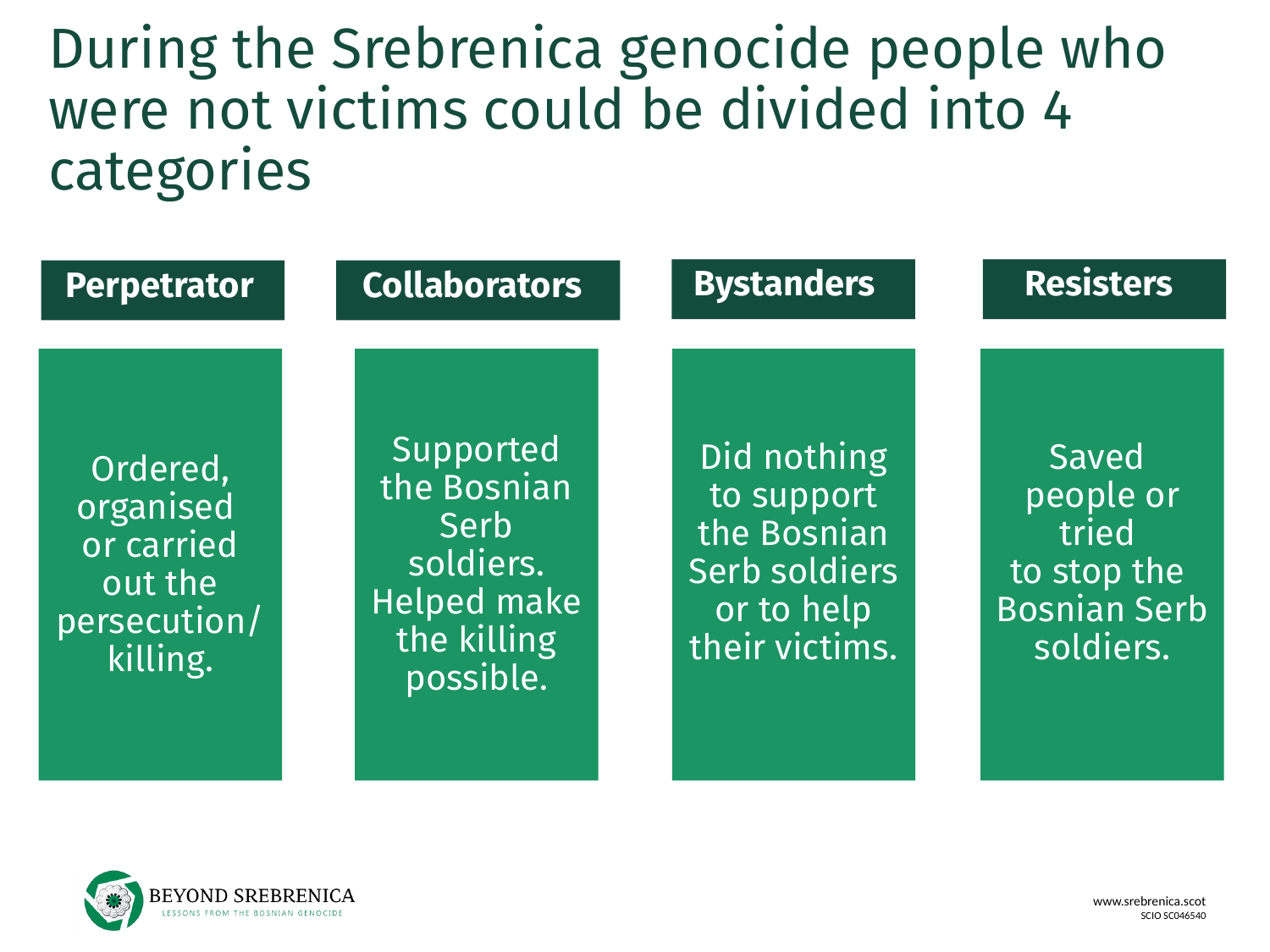

# During the Srebrenica genocide people who were not victims could be divided into 4 categories
Bystanders
Resisters
Perpetrator
Collaborators
Ordered, organised
or carried out the persecution/ killing.
Supported the Bosnian Serb soldiers. Helped make the killing possible.
Did nothing to support the Bosnian Serb soldiers or to help their victims.

Saved
people or tried
to stop the
Bosnian Serb soldiers.